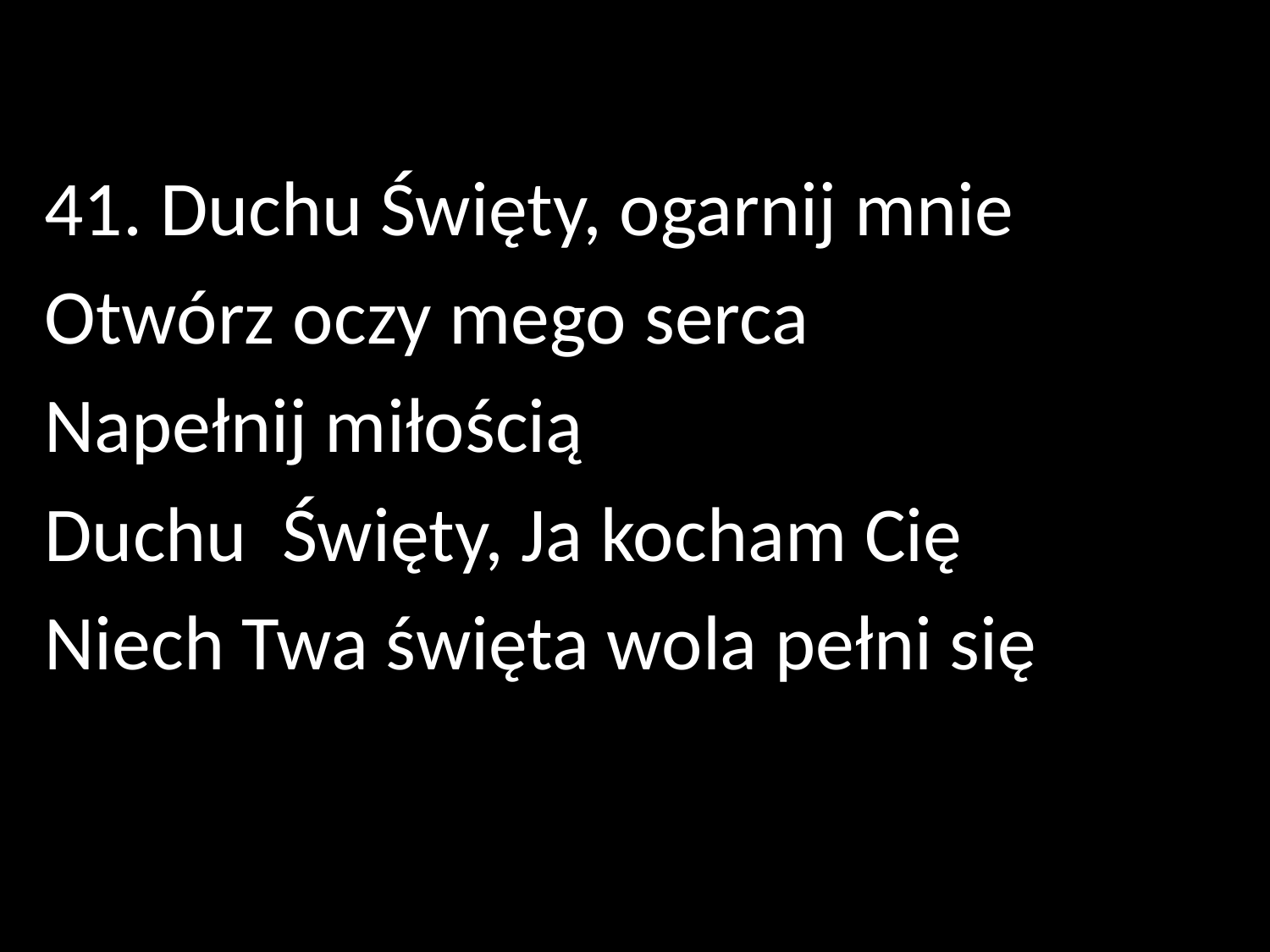

41. Duchu Święty, ogarnij mnie
Otwórz oczy mego serca
Napełnij miłością
Duchu  Święty, Ja kocham Cię
Niech Twa święta wola pełni się